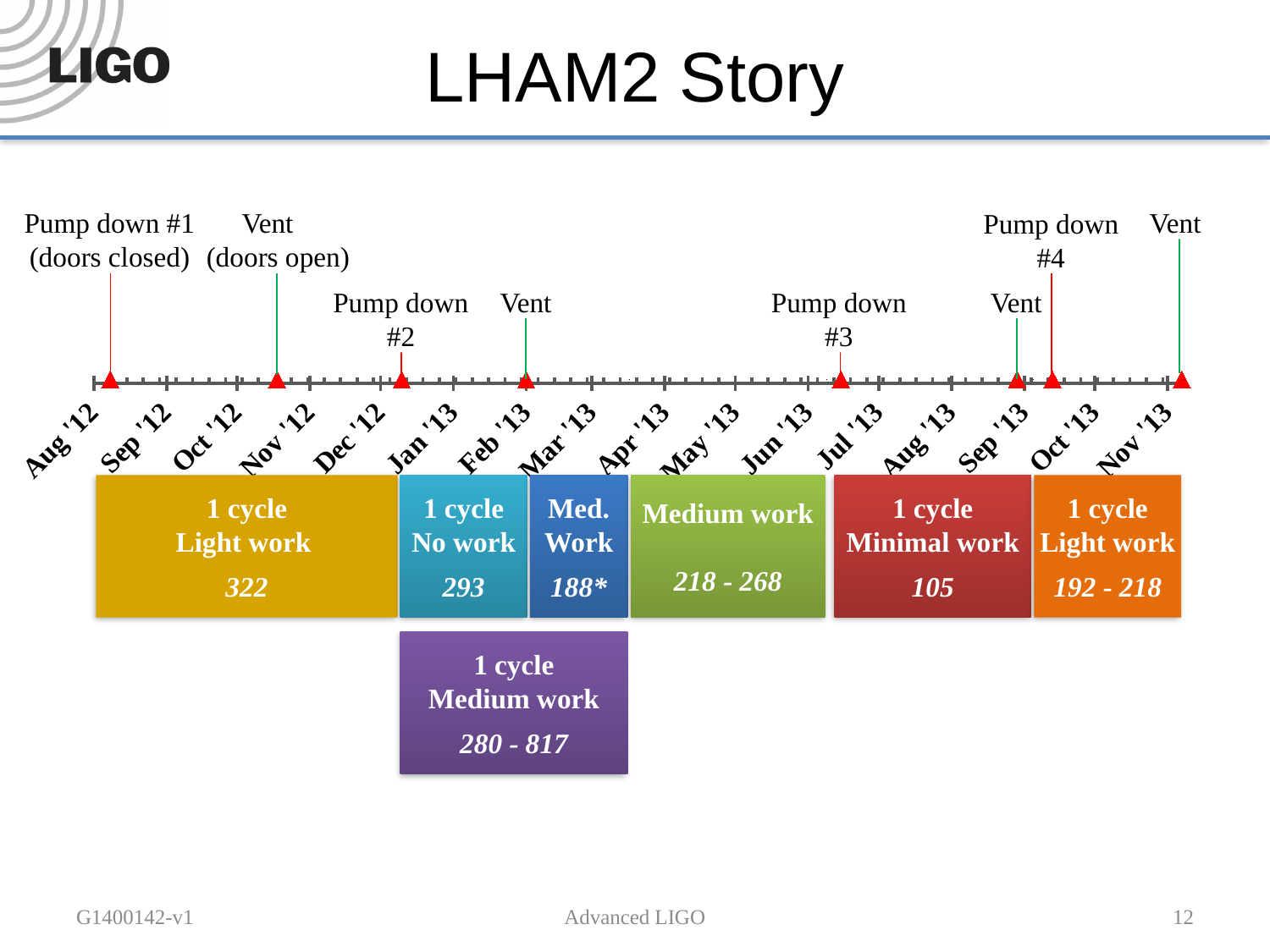

# LHAM2 Story

### Chart

| Category | POSITION | DATE |
|---|---|---|
| 1 | -50.0 | 1.0 |
| Pump down #1 (doors close) | 30.0 | 1.0 |
| Vent  (doors open) | 20.0 | 1.0 |
| 1//2/3/4 | -50.0 | 1.0 |
| Pump down #2 | 10.0 | 1.0 |
| Vent | 10.0 | 1.0 |
| 2 | -50.0 | 1.0 |
| 3/4/5 | -50.0 | 1.0 |
| 5 | -50.0 | 1.0 |
| 6 | -50.0 | 1.0 |
| Pump down #3 | 25.0 | 1.0 |
| Vent | 20.0 | 1.0 |
| 6/7 | -50.0 | 1.0 |
| Pump down #4 | 50.0 | 1.0 |
| Vent | 40.0 | 1.0 |
| 7 | -50.0 | 1.0 |
Pump down #1
(doors closed)
Vent    (doors open)
Pump down #4
Vent
Pump down #2
Vent
Pump down #3
Vent
1 cycle
Light work

322
1 cycle
No work

293
Med. Work

188*
Medium work

218 - 268
1 cycle
Minimal work

105
1 cycle
Light work

192 - 218
1 cycle
Medium work

280 - 817
G1400142-v1
Advanced LIGO
12